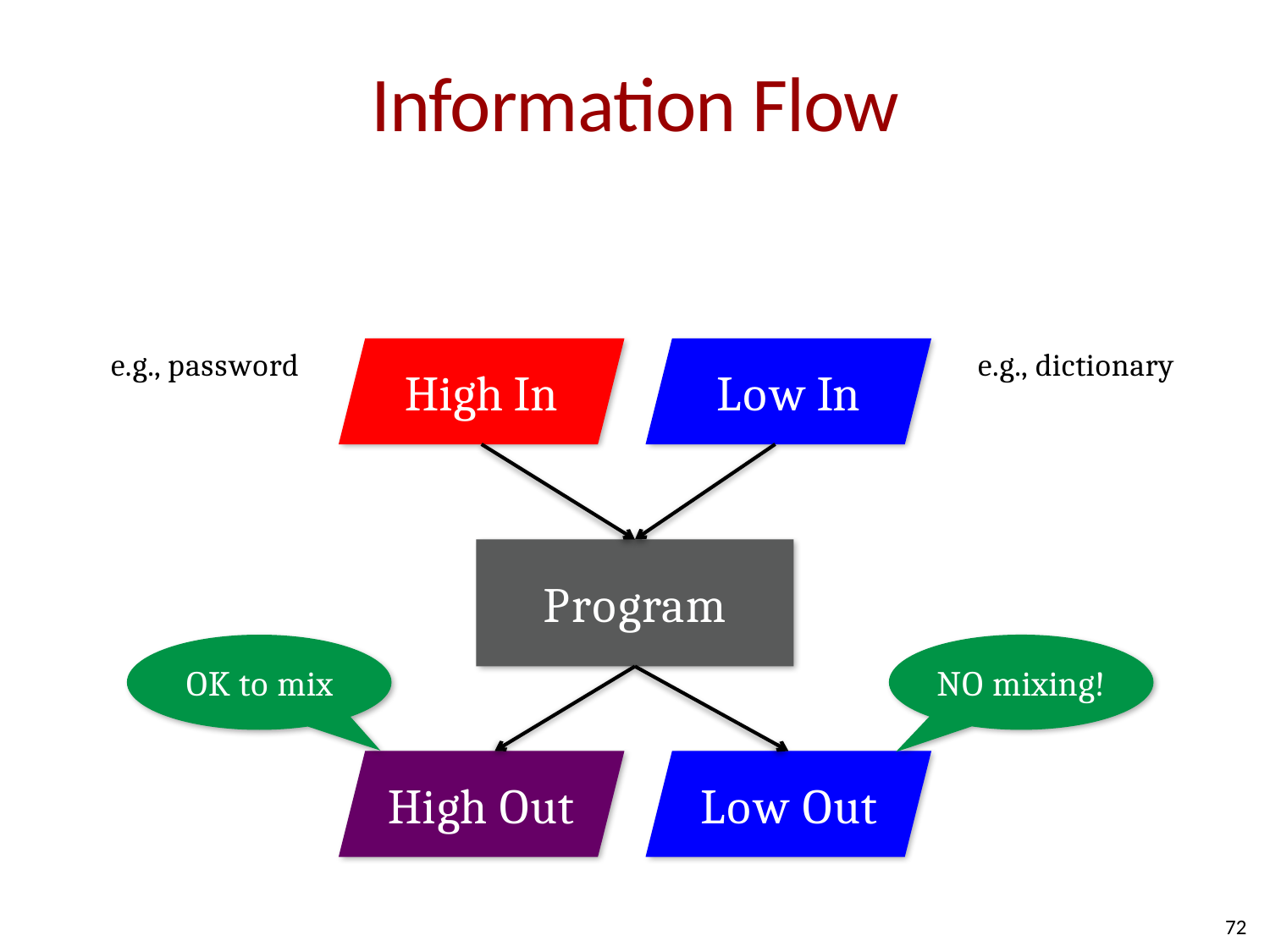

# Information Flow
Low In
e.g., password
High In
e.g., dictionary
Program
OK to mix
NO mixing!
Low Out
High Out
72